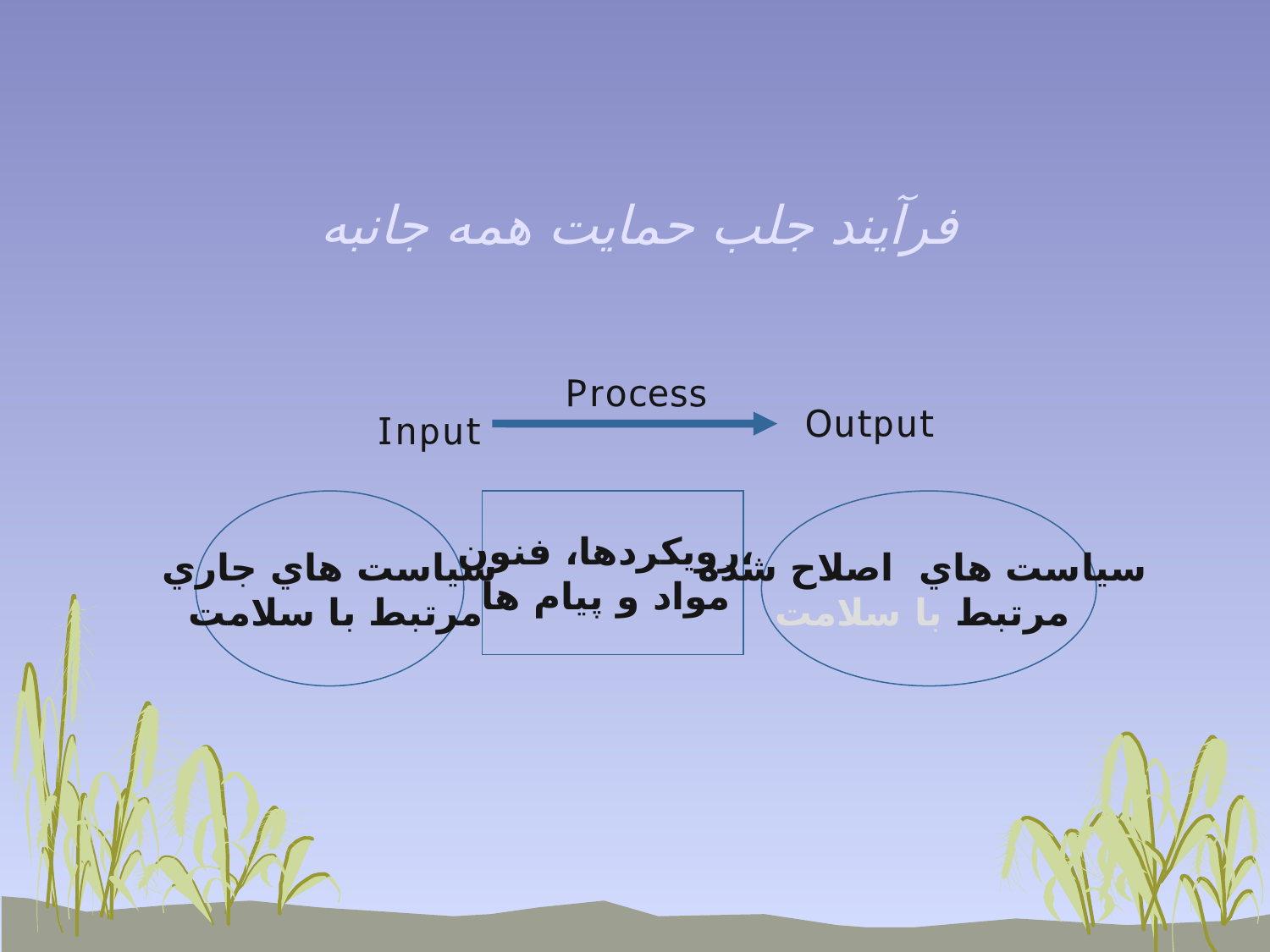

# فرآيند جلب حمايت همه جانبه
Process
Output
Input

سياست هاي جاري
 مرتبط با سلامت
 سياست هاي  اصلاح شده
 مرتبط با سلامت
رويکردها، فنون،
مواد و پيام ها